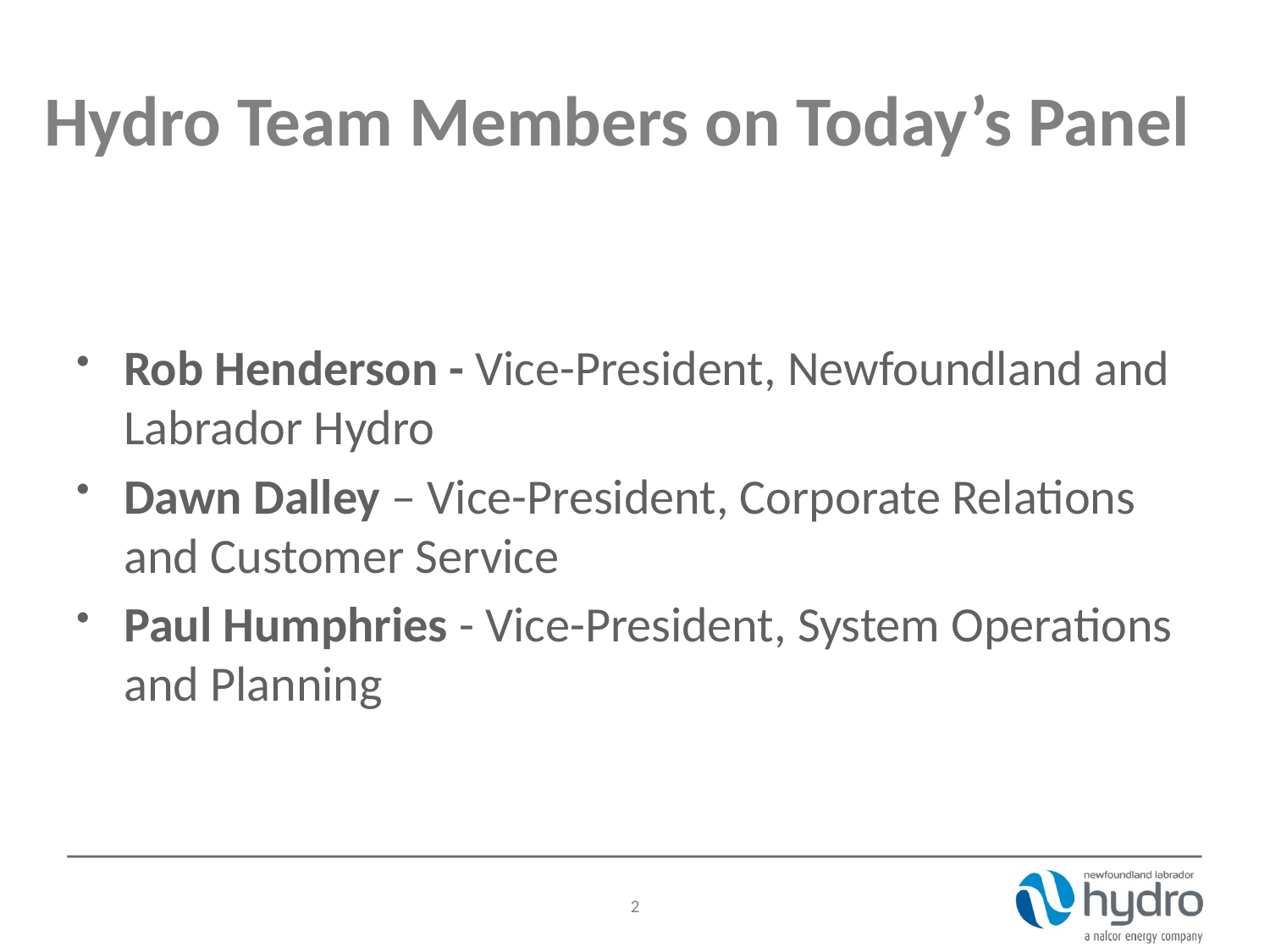

# Hydro Team Members on Today’s Panel
Rob Henderson - Vice-President, Newfoundland and Labrador Hydro
Dawn Dalley – Vice-President, Corporate Relations and Customer Service
Paul Humphries - Vice-President, System Operations and Planning
2